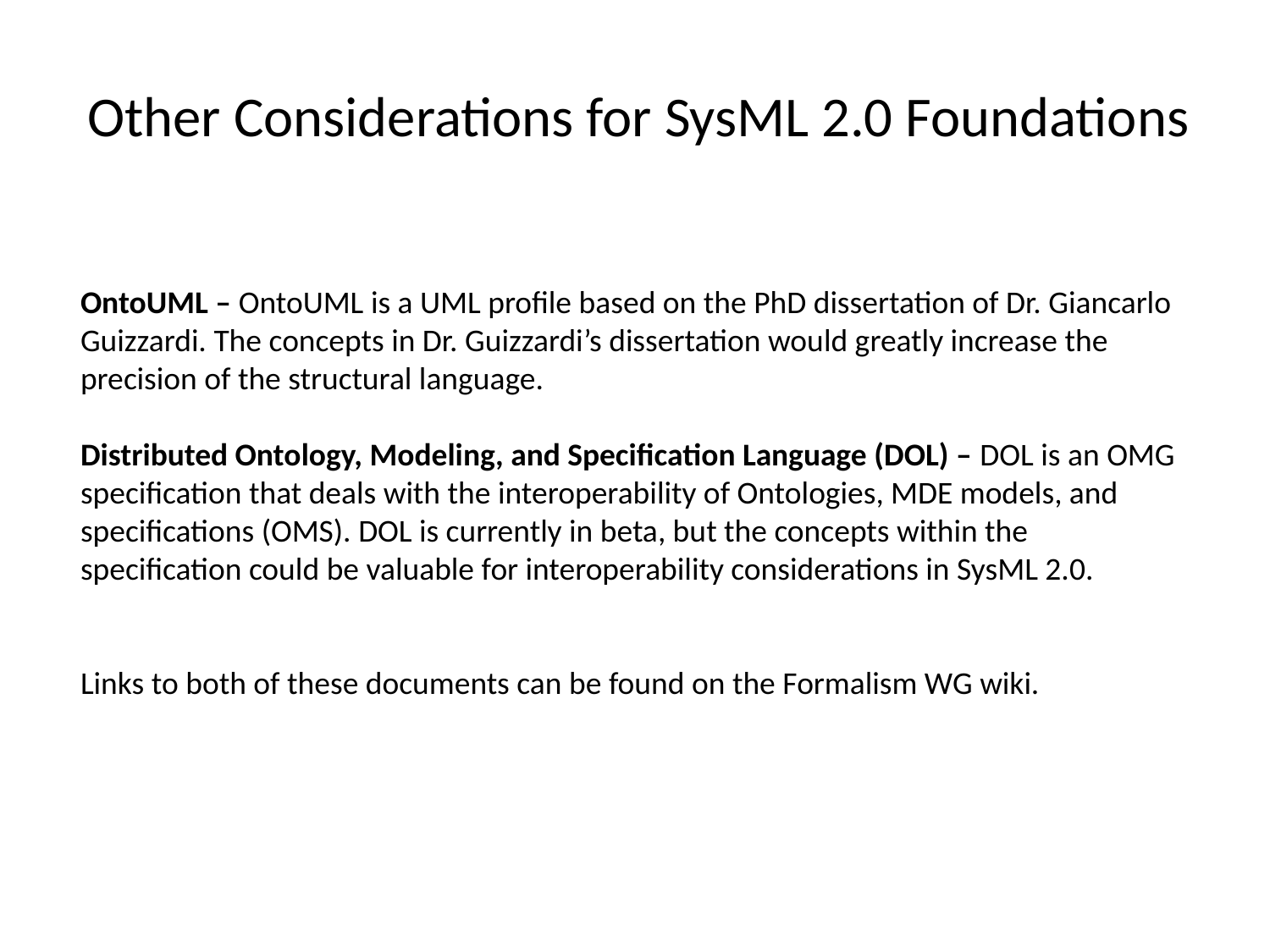

Other Considerations for SysML 2.0 Foundations
OntoUML – OntoUML is a UML profile based on the PhD dissertation of Dr. Giancarlo Guizzardi. The concepts in Dr. Guizzardi’s dissertation would greatly increase the precision of the structural language.

Distributed Ontology, Modeling, and Specification Language (DOL) – DOL is an OMG specification that deals with the interoperability of Ontologies, MDE models, and specifications (OMS). DOL is currently in beta, but the concepts within the specification could be valuable for interoperability considerations in SysML 2.0.

Links to both of these documents can be found on the Formalism WG wiki.